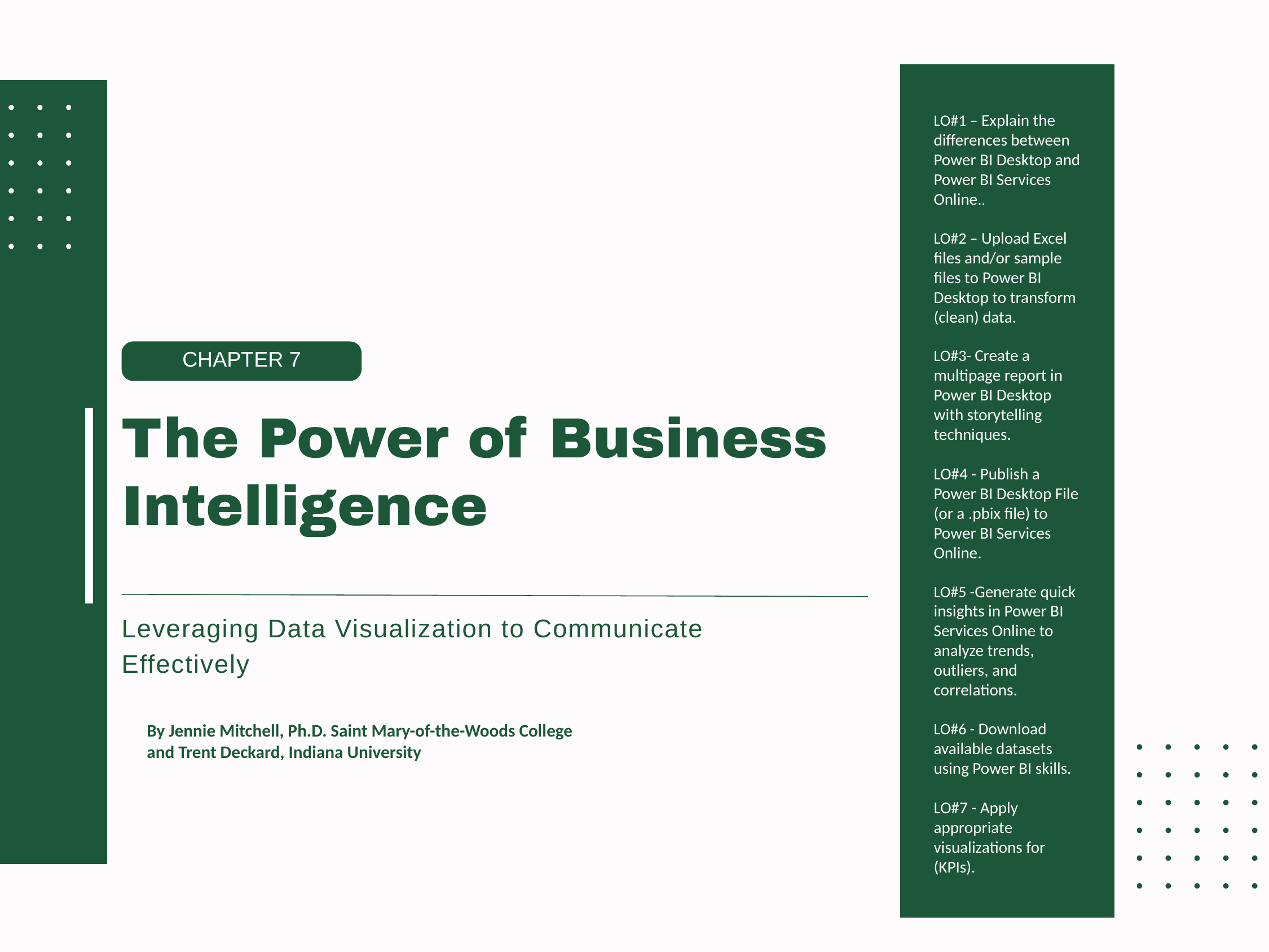

LO#1 – Explain the differences between Power BI Desktop and Power BI Services Online..

LO#2 – Upload Excel files and/or sample files to Power BI Desktop to transform (clean) data.
LO#3- Create a multipage report in Power BI Desktop with storytelling techniques.

LO#4 - Publish a Power BI Desktop File (or a .pbix file) to Power BI Services Online.

LO#5 -Generate quick insights in Power BI Services Online to analyze trends, outliers, and correlations.

LO#6 - Download available datasets using Power BI skills.

LO#7 - Apply appropriate visualizations for (KPIs).

CHAPTER 7
The Power of Business Intelligence

Leveraging Data Visualization to Communicate Effectively

By Jennie Mitchell, Ph.D. Saint Mary-of-the-Woods College
and Trent Deckard, Indiana University